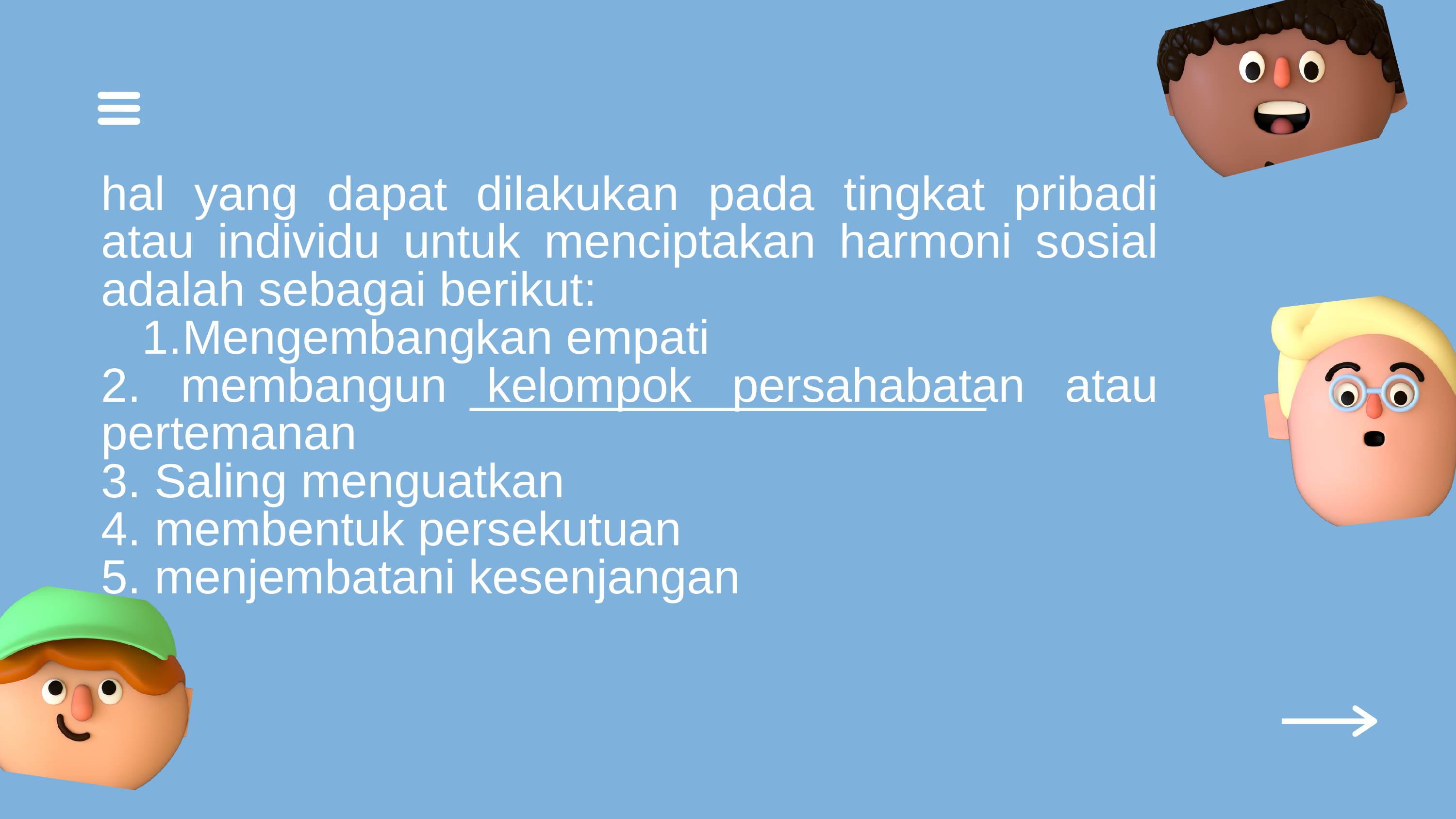

hal yang dapat dilakukan pada tingkat pribadi atau individu untuk menciptakan harmoni sosial adalah sebagai berikut:
Mengembangkan empati
2. membangun kelompok persahabatan atau pertemanan
3. Saling menguatkan
4. membentuk persekutuan
5. menjembatani kesenjangan